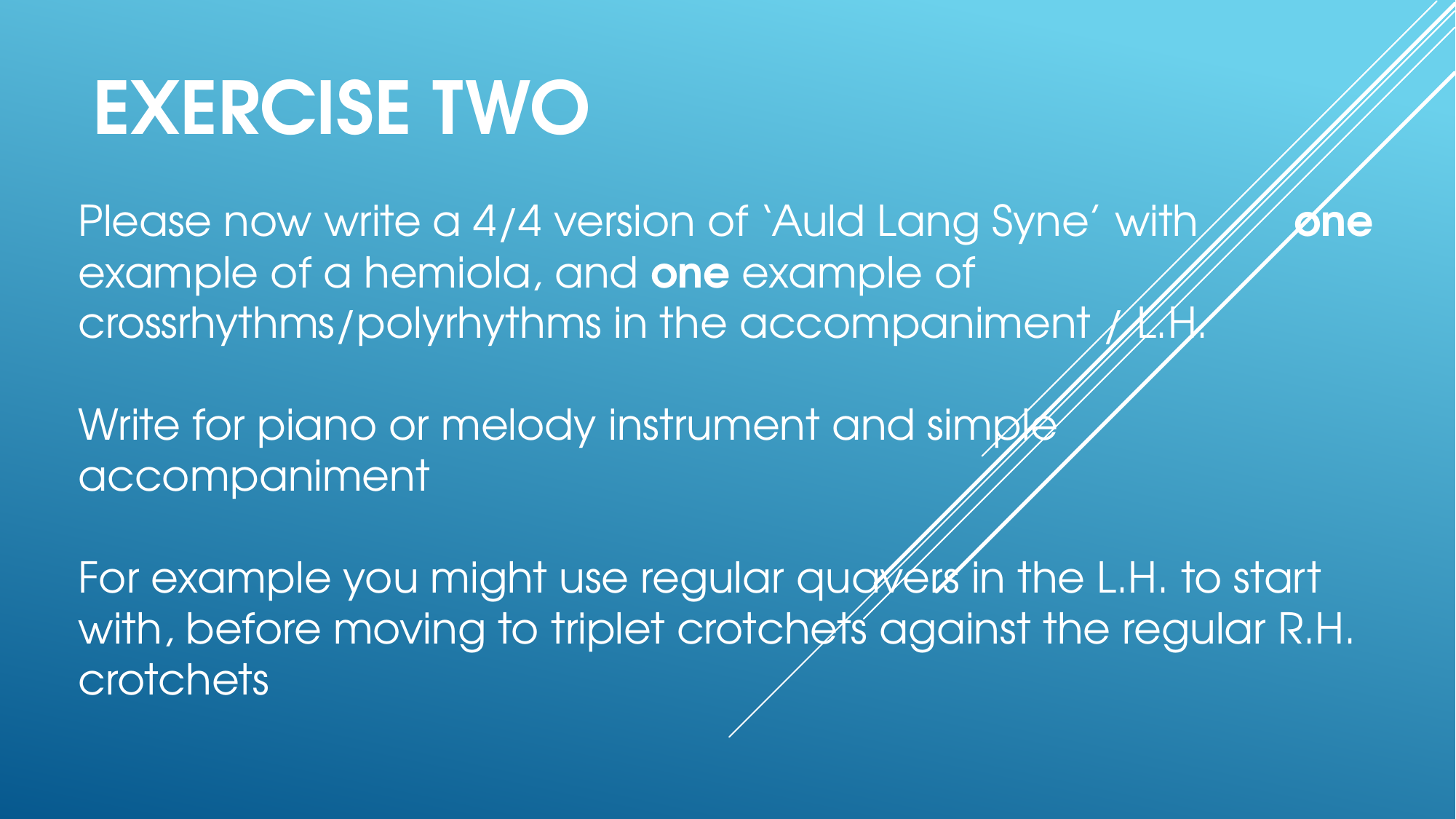

# Exercise Two
Please now write a 4/4 version of ‘Auld Lang Syne’ with        one example of a hemiola, and one example of crossrhythms/polyrhythms in the accompaniment / L.H.

Write for piano or melody instrument and simple accompaniment

For example you might use regular quavers in the L.H. to start with, before moving to triplet crotchets against the regular R.H. crotchets